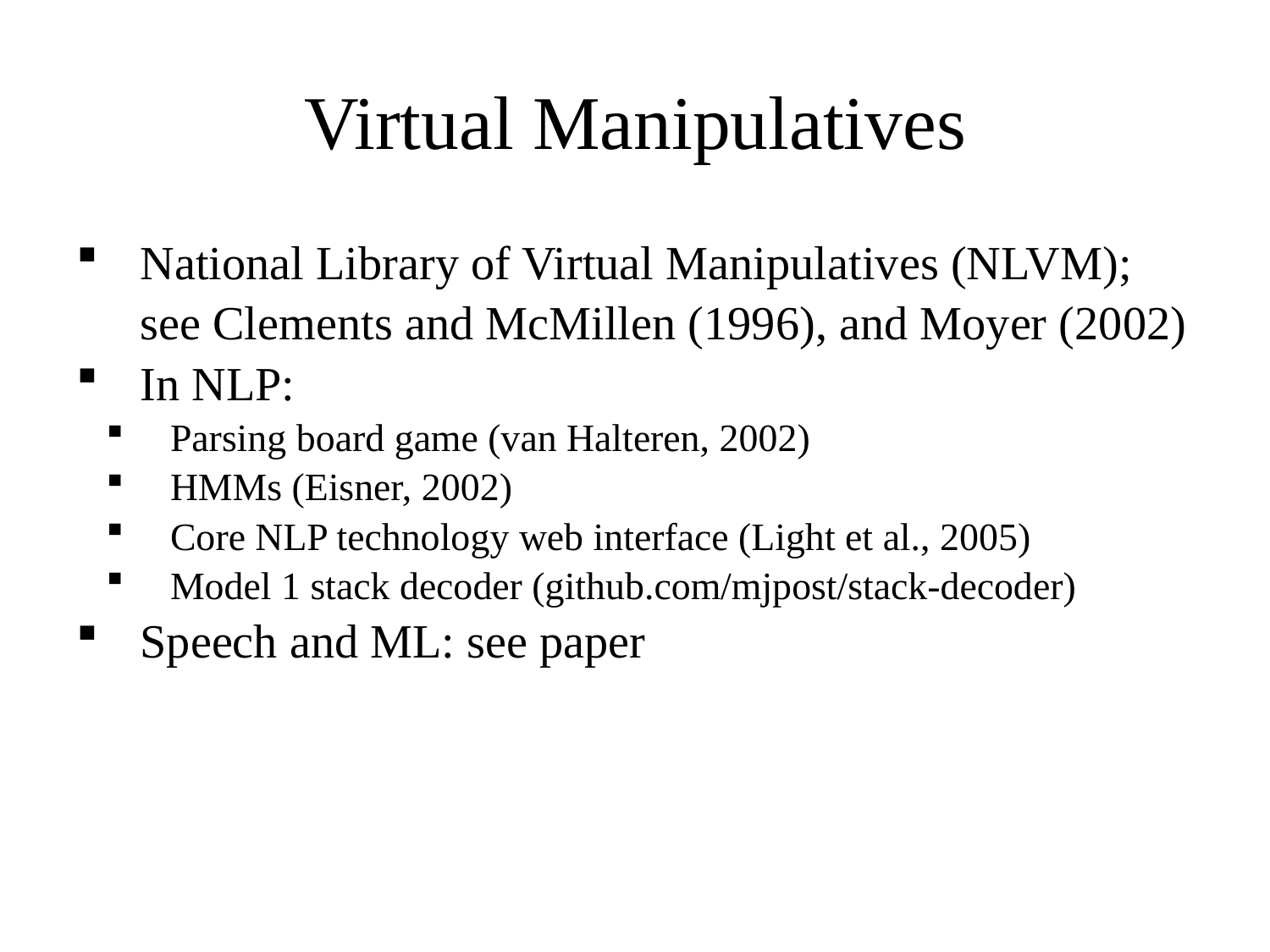

# Virtual Manipulatives
National Library of Virtual Manipulatives (NLVM); see Clements and McMillen (1996), and Moyer (2002)
In NLP:
Parsing board game (van Halteren, 2002)
HMMs (Eisner, 2002)
Core NLP technology web interface (Light et al., 2005)
Model 1 stack decoder (github.com/mjpost/stack-decoder)
Speech and ML: see paper